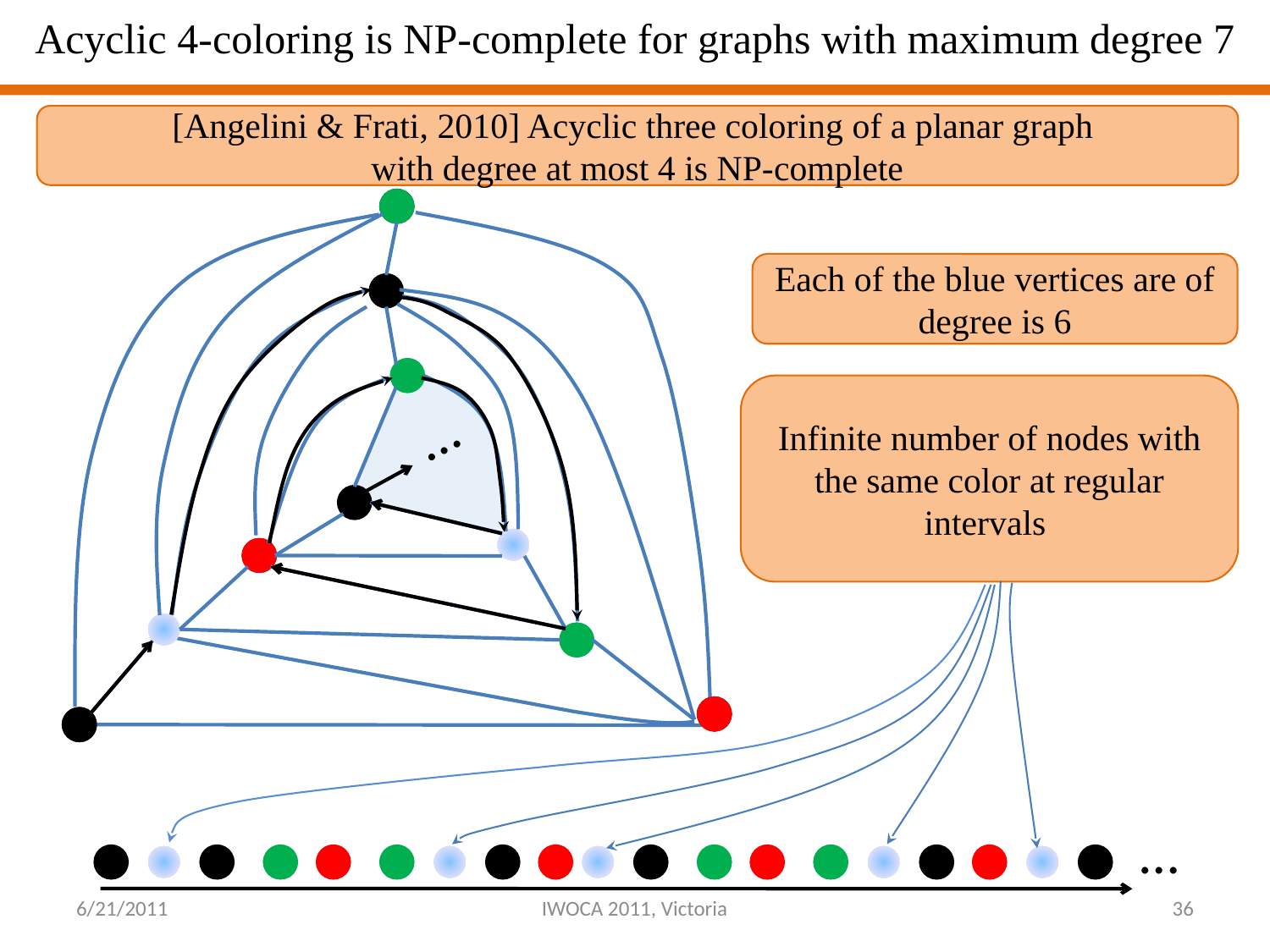

Acyclic 4-coloring is NP-complete for graphs with maximum degree 7

[Angelini & Frati, 2010] Acyclic three coloring of a planar graph
with degree at most 4 is NP-complete

3

Each of the blue vertices are of degree is 6
1

3
Infinite number of nodes with the same color at regular intervals

…
1

2

3

2
1
…

1
1

1
3
2
3

1
2

1
3
2
3

1
2
6/21/2011
IWOCA 2011, Victoria
36